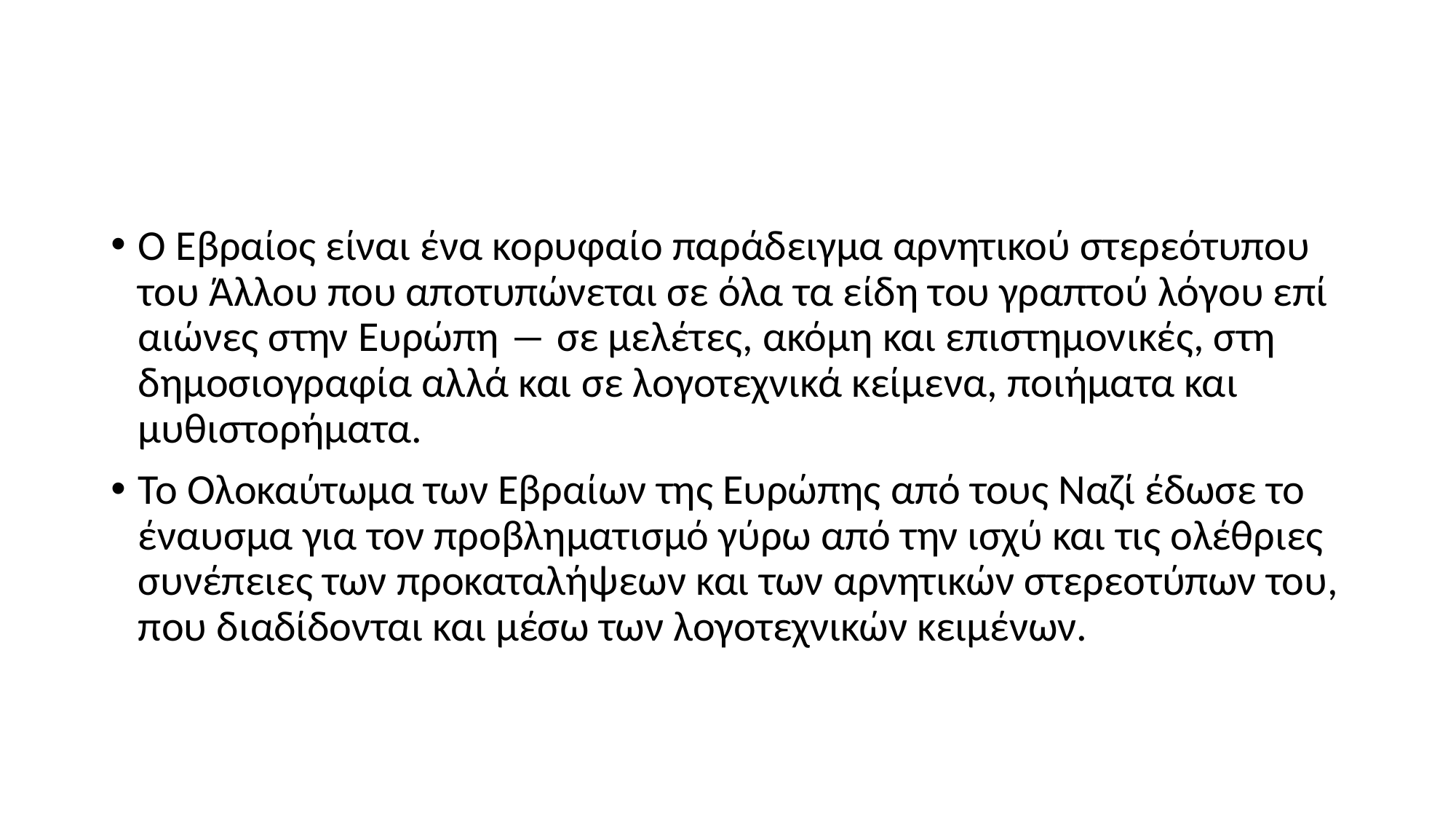

#
Ο Εβραίος είναι ένα κορυφαίο παράδειγμα αρνητικού στερεότυπου του Άλλου που αποτυπώνεται σε όλα τα είδη του γραπτού λόγου επί αιώνες στην Ευρώπη ― σε μελέτες, ακόμη και επιστημονικές, στη δημοσιογραφία αλλά και σε λογοτεχνικά κείμενα, ποιήματα και μυθιστορήματα.
Το Ολοκαύτωμα των Εβραίων της Ευρώπης από τους Ναζί έδωσε το έναυσμα για τον προβληματισμό γύρω από την ισχύ και τις ολέθριες συνέπειες των προκαταλήψεων και των αρνητικών στερεοτύπων του, που διαδίδονται και μέσω των λογοτεχνικών κειμένων.